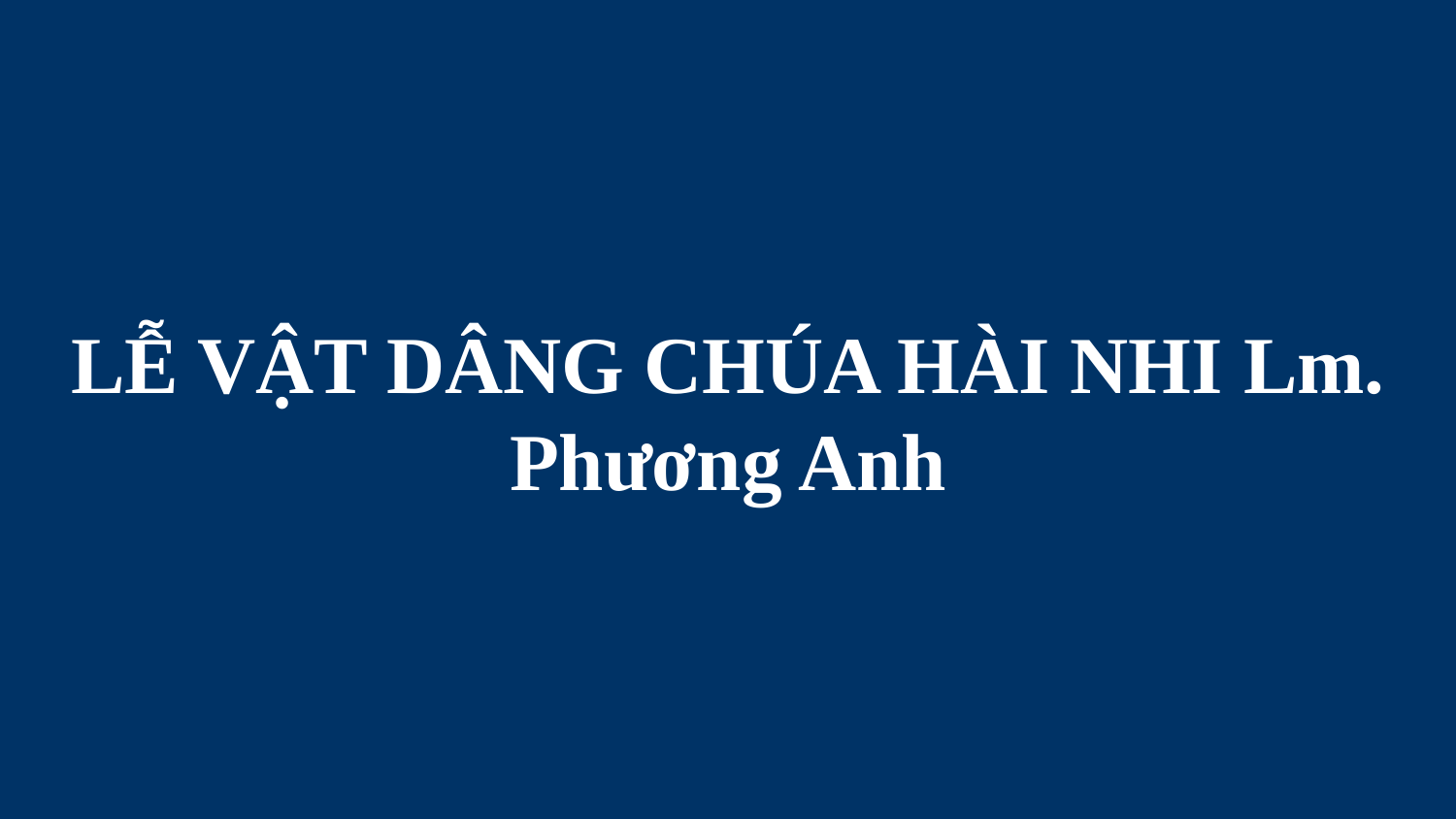

# LỄ VẬT DÂNG CHÚA HÀI NHI Lm. Phương Anh